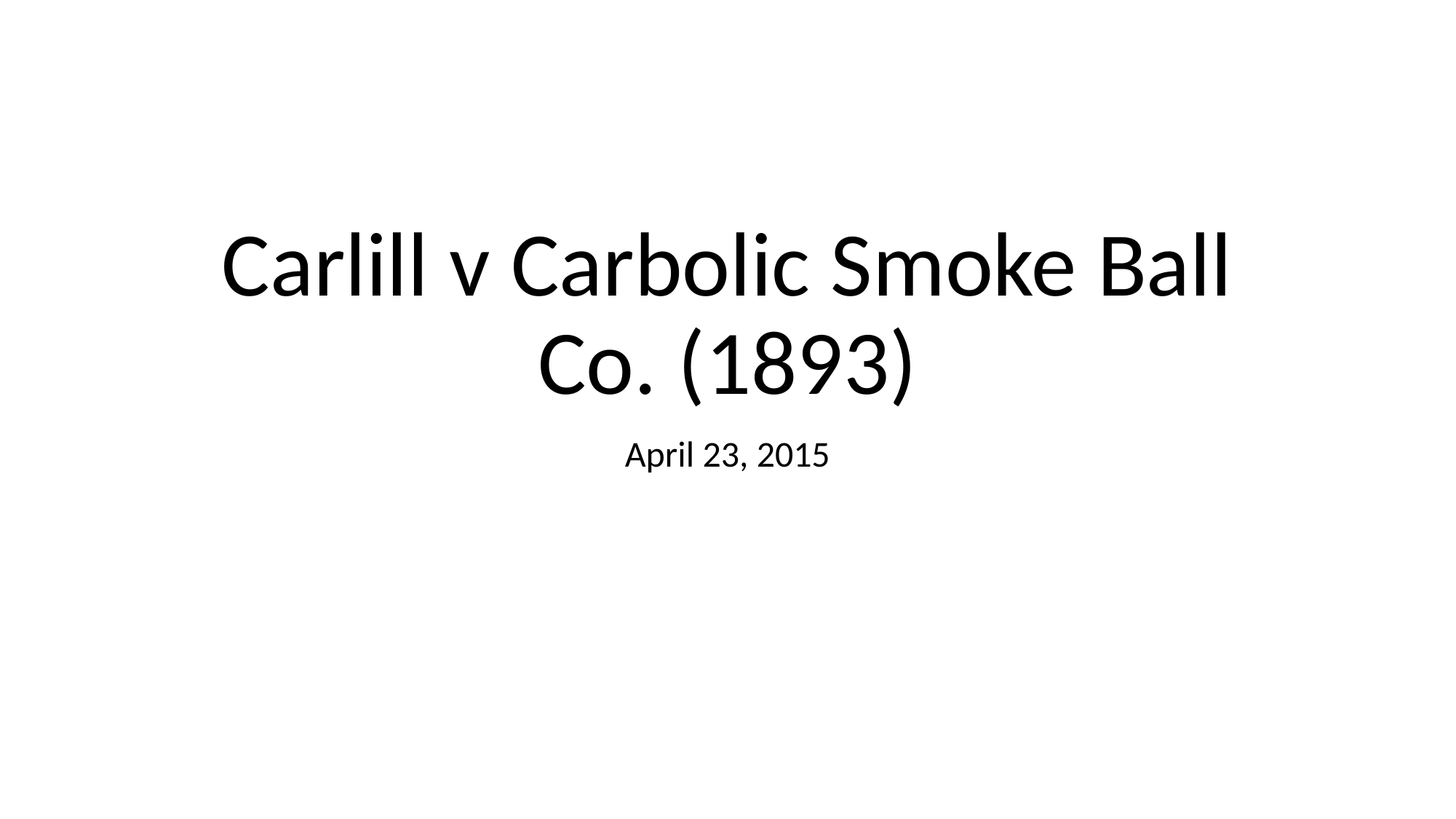

# Carlill v Carbolic Smoke Ball Co. (1893)
April 23, 2015